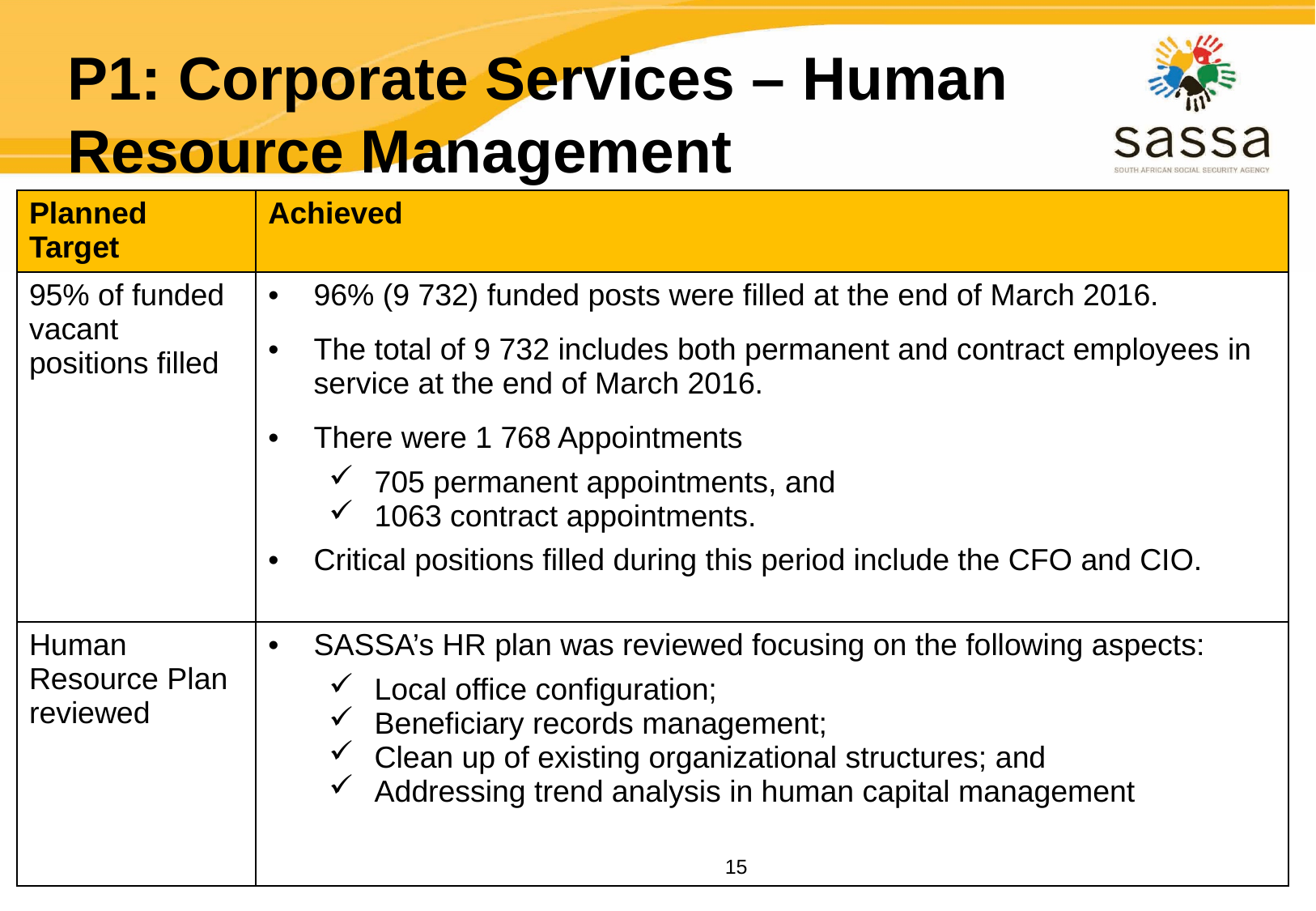

# P1: Corporate Services – Human Resource Management
| Planned Target | Achieved |
| --- | --- |
| 95% of funded vacant positions filled | 96% (9 732) funded posts were filled at the end of March 2016. The total of 9 732 includes both permanent and contract employees in service at the end of March 2016. There were 1 768 Appointments 705 permanent appointments, and 1063 contract appointments. Critical positions filled during this period include the CFO and CIO. |
| Human Resource Plan reviewed | SASSA’s HR plan was reviewed focusing on the following aspects: Local office configuration; Beneficiary records management; Clean up of existing organizational structures; and Addressing trend analysis in human capital management |
15